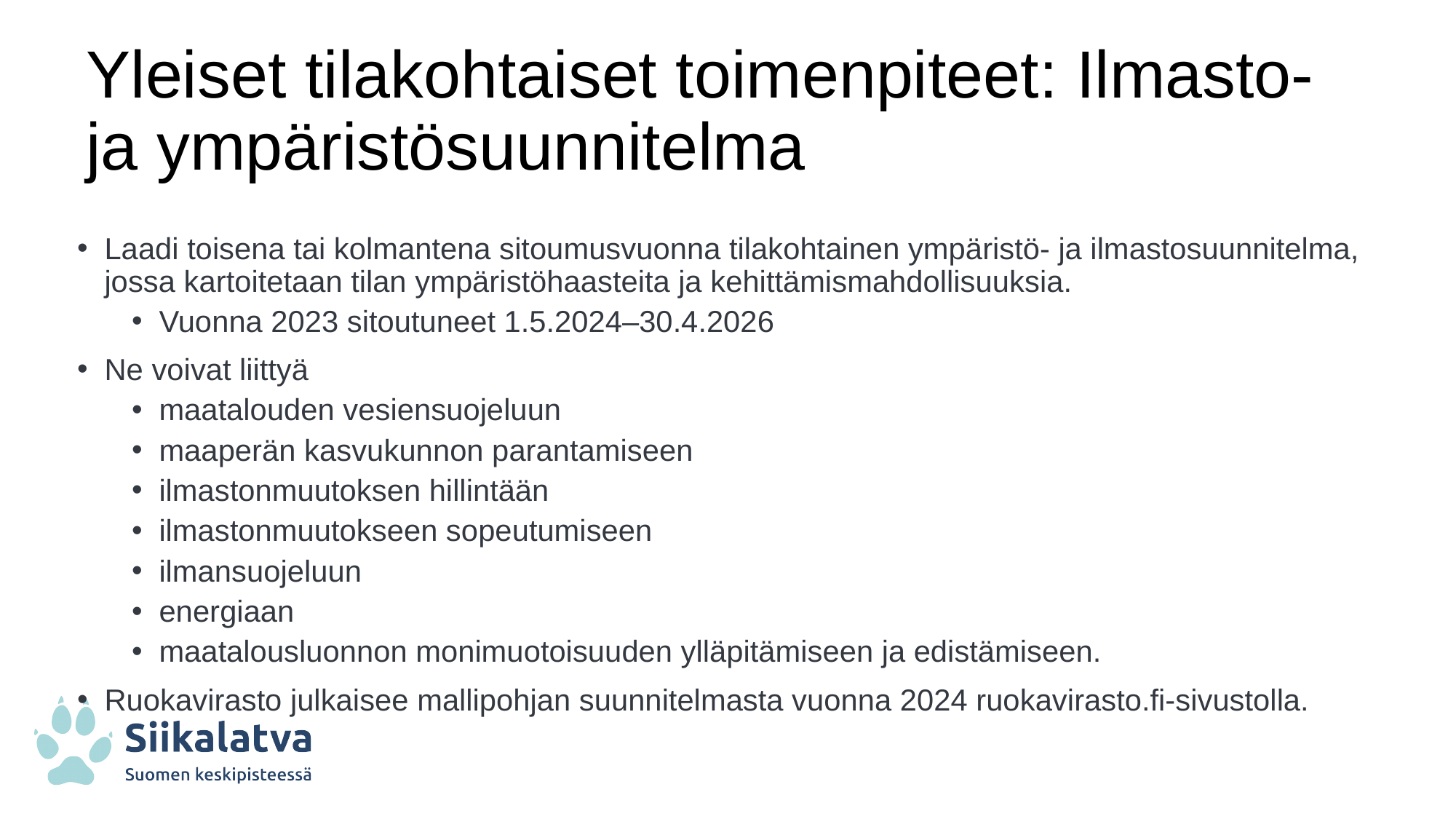

# Yleiset tilakohtaiset toimenpiteet: Ilmasto- ja ympäristösuunnitelma
Laadi toisena tai kolmantena sitoumusvuonna tilakohtainen ympäristö- ja ilmastosuunnitelma, jossa kartoitetaan tilan ympäristöhaasteita ja kehittämismahdollisuuksia.
Vuonna 2023 sitoutuneet 1.5.2024–30.4.2026
Ne voivat liittyä
maatalouden vesiensuojeluun
maaperän kasvukunnon parantamiseen
ilmastonmuutoksen hillintään
ilmastonmuutokseen sopeutumiseen
ilmansuojeluun
energiaan
maatalousluonnon monimuotoisuuden ylläpitämiseen ja edistämiseen.
Ruokavirasto julkaisee mallipohjan suunnitelmasta vuonna 2024 ruokavirasto.fi-sivustolla.